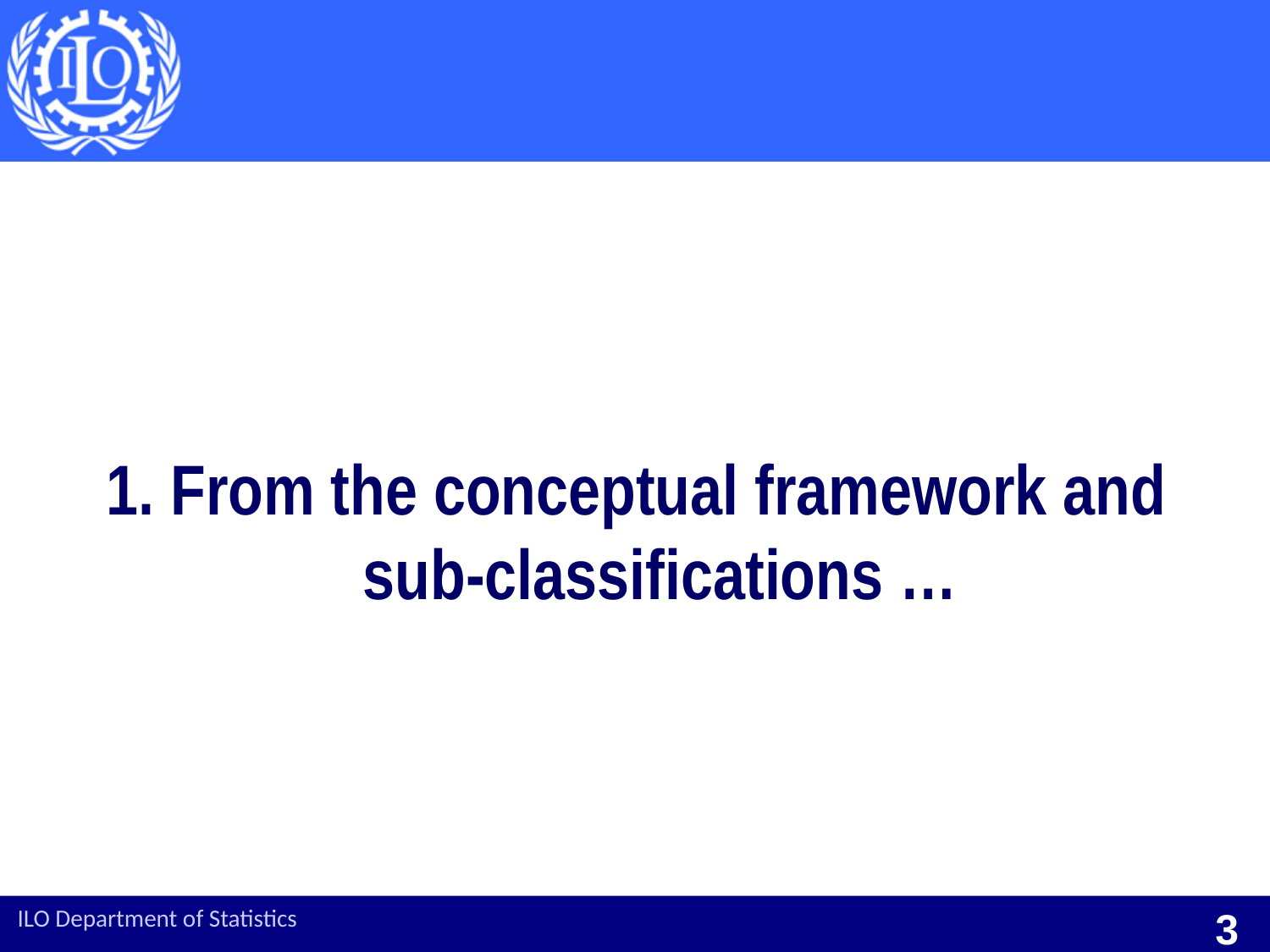

1. From the conceptual framework and sub-classifications …
ILO Department of Statistics
3